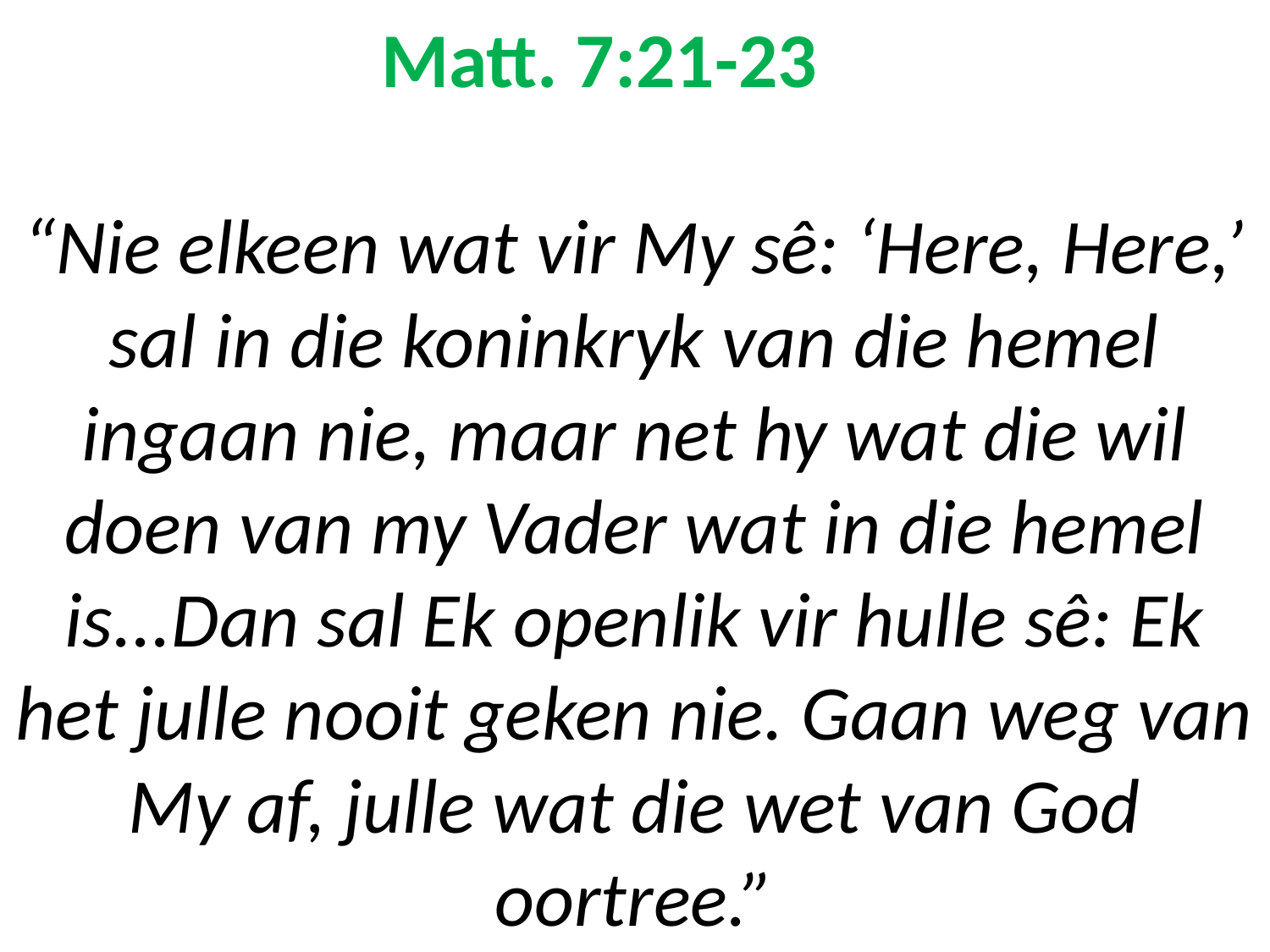

# Matt. 7:21-23 “Nie elkeen wat vir My sê: ‘Here, Here,’ sal in die koninkryk van die hemel ingaan nie, maar net hy wat die wil doen van my Vader wat in die hemel is...Dan sal Ek openlik vir hulle sê: Ek het julle nooit geken nie. Gaan weg van My af, julle wat die wet van God oortree.”